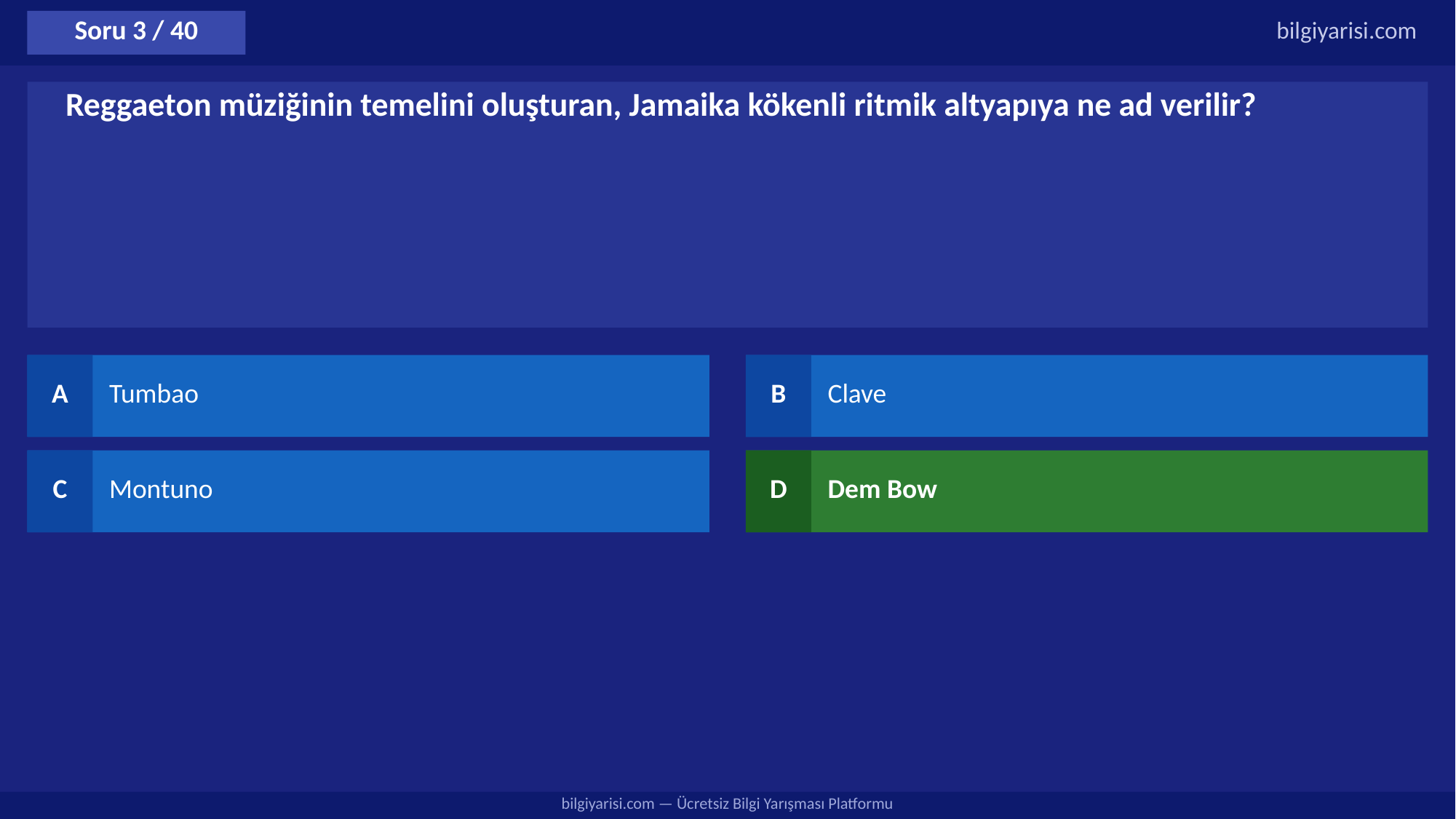

Soru 3 / 40
bilgiyarisi.com

Reggaeton müziğinin temelini oluşturan, Jamaika kökenli ritmik altyapıya ne ad verilir?

A
Tumbao

B
Clave

C
Montuno

D
Dem Bow
bilgiyarisi.com — Ücretsiz Bilgi Yarışması Platformu